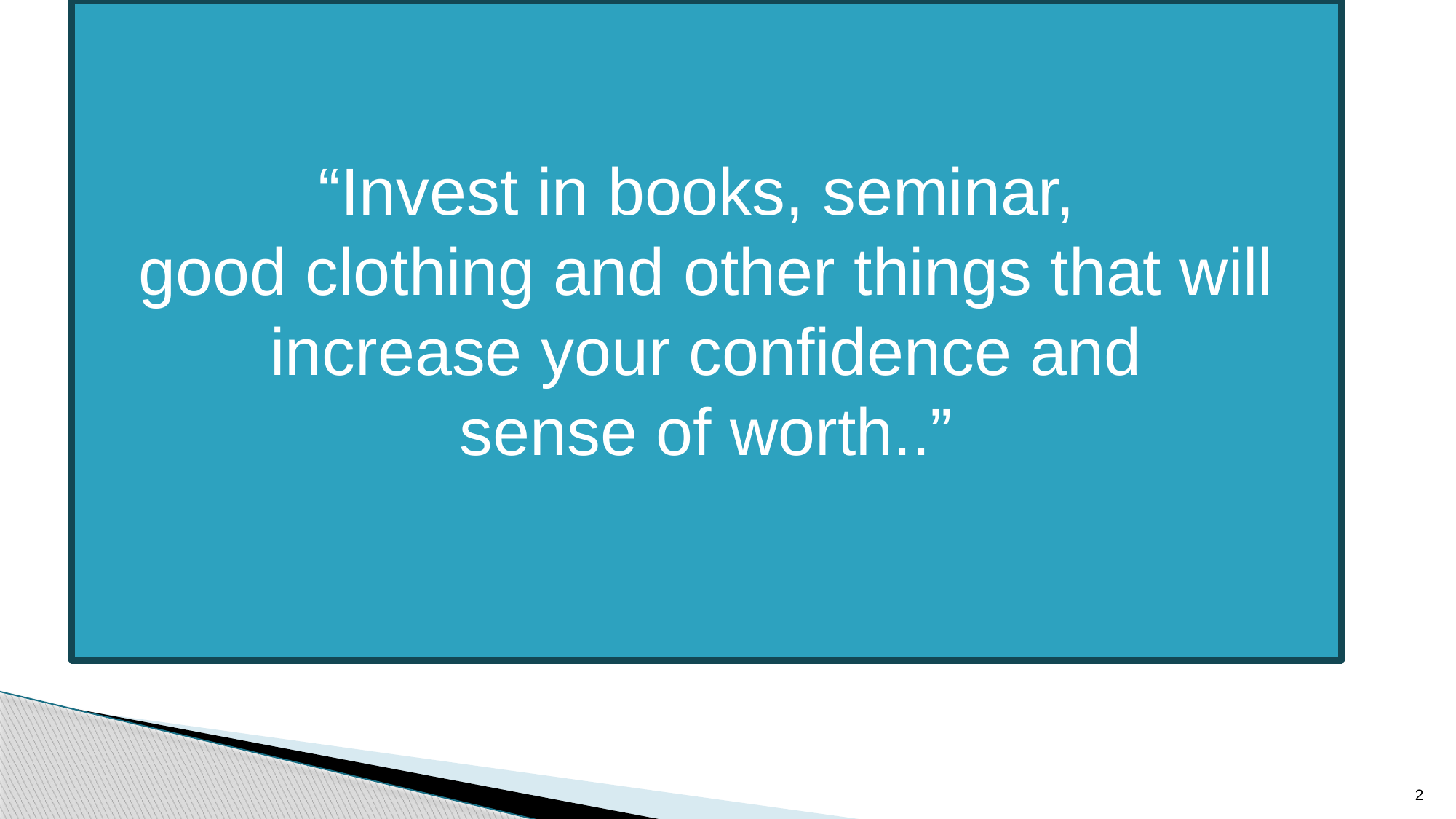

“Invest in books, seminar,
good clothing and other things that will increase your confidence and sense of worth..”

2